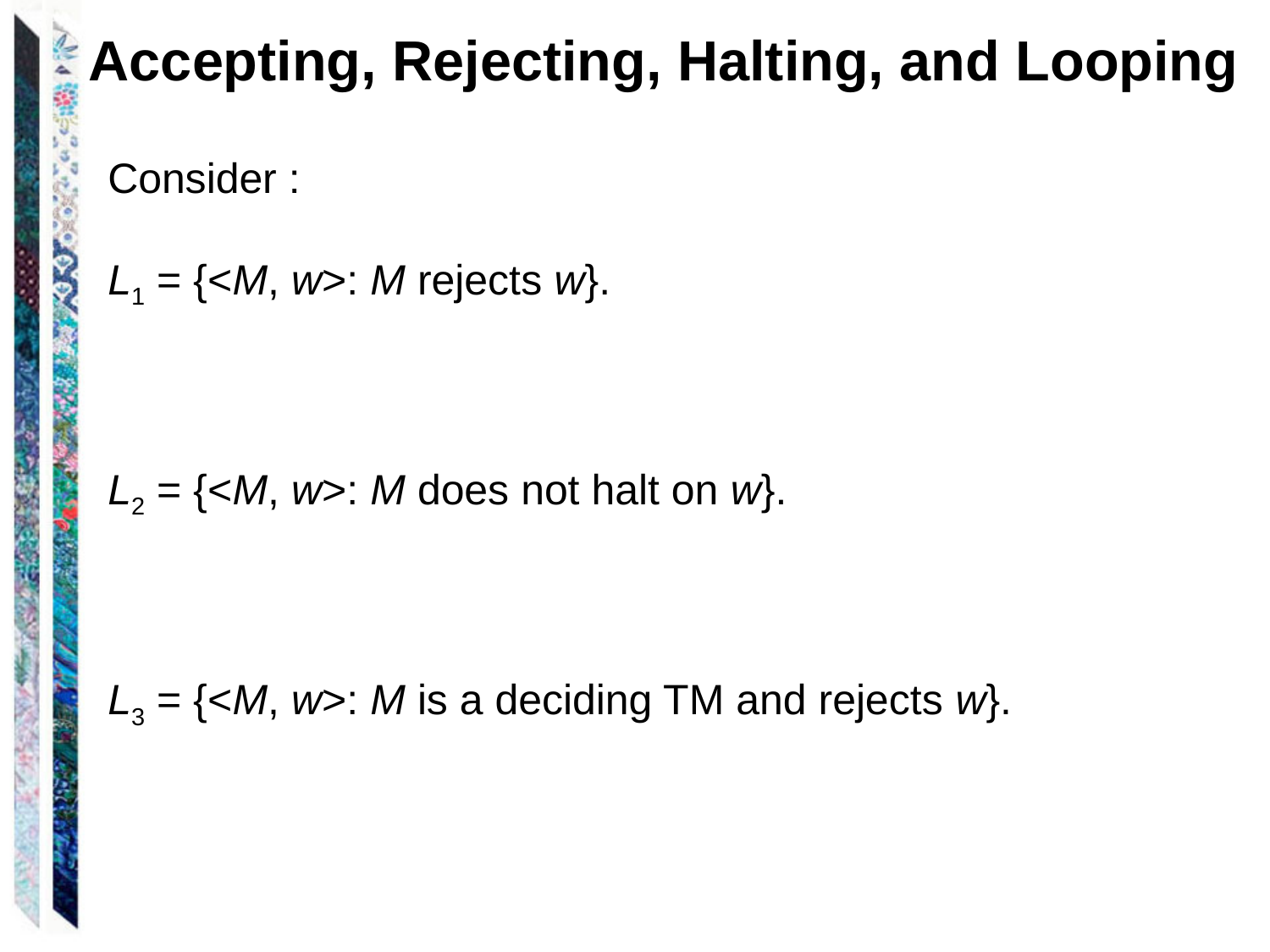

Accepting, Rejecting, Halting, and Looping
Consider :

L1 = {<M, w>: M rejects w}.

L2 = {<M, w>: M does not halt on w}.

L3 = {<M, w>: M is a deciding TM and rejects w}.